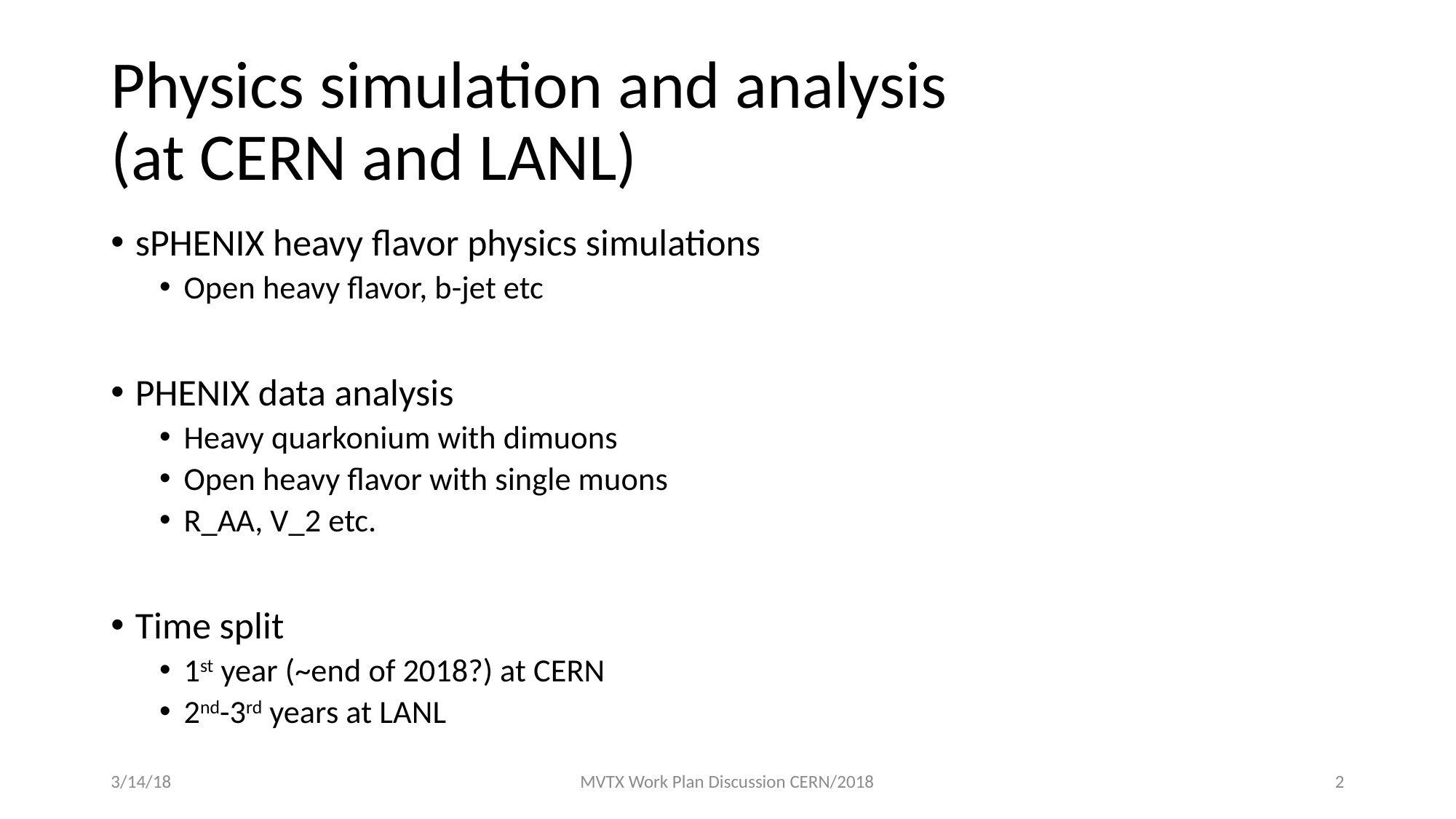

# Physics simulation and analysis (at CERN and LANL)
sPHENIX heavy flavor physics simulations
Open heavy flavor, b-jet etc

PHENIX data analysis
Heavy quarkonium with dimuons
Open heavy flavor with single muons
R_AA, V_2 etc.

Time split
1st year (~end of 2018?) at CERN
2nd-3rd years at LANL
3/14/18
MVTX Work Plan Discussion CERN/2018
2